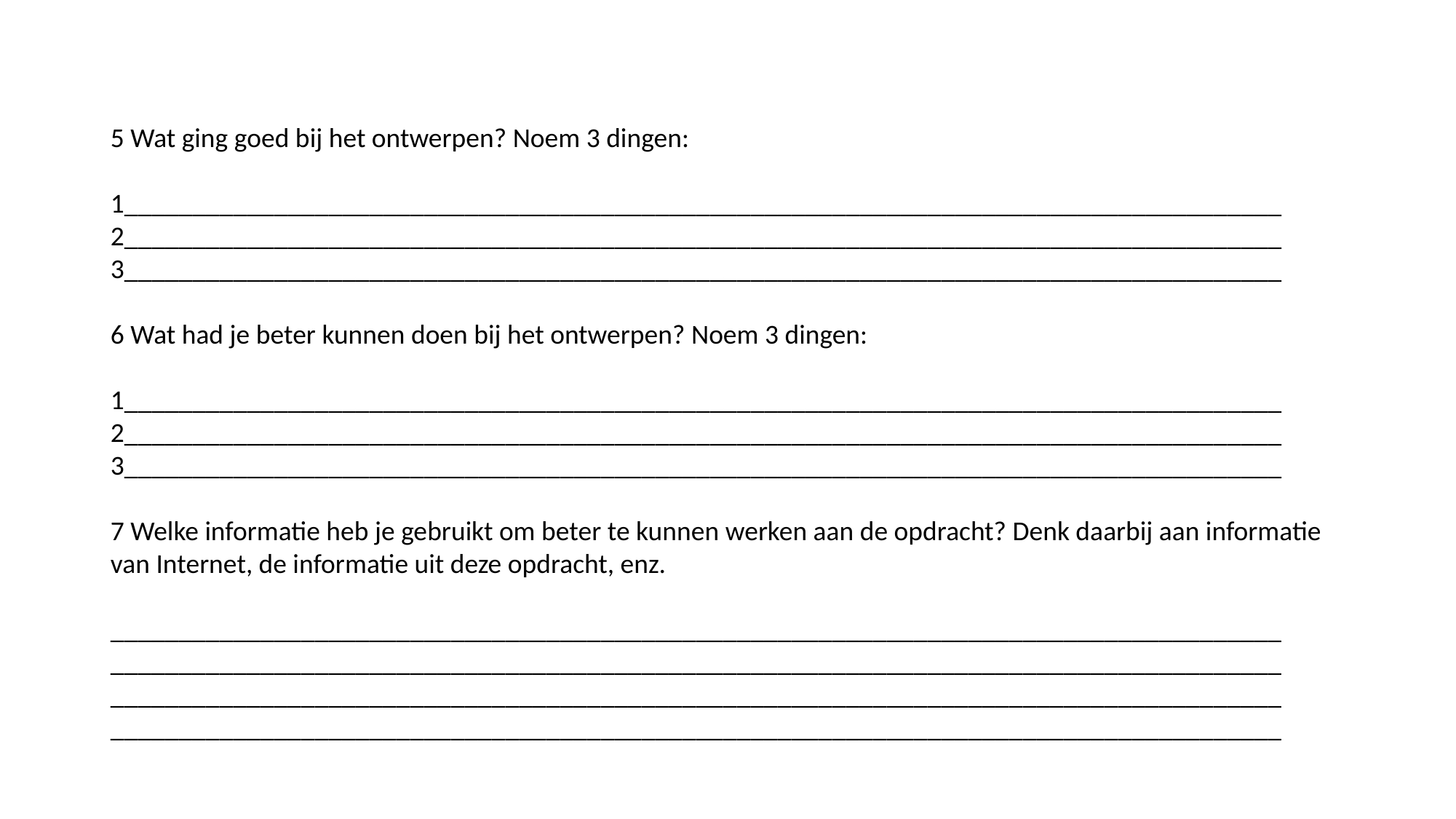

5 Wat ging goed bij het ontwerpen? Noem 3 dingen:

1_____________________________________________________________________________________
2_____________________________________________________________________________________
3_____________________________________________________________________________________

6 Wat had je beter kunnen doen bij het ontwerpen? Noem 3 dingen:

1_____________________________________________________________________________________
2_____________________________________________________________________________________
3_____________________________________________________________________________________

7 Welke informatie heb je gebruikt om beter te kunnen werken aan de opdracht? Denk daarbij aan informatie van Internet, de informatie uit deze opdracht, enz.

______________________________________________________________________________________
______________________________________________________________________________________
______________________________________________________________________________________
______________________________________________________________________________________